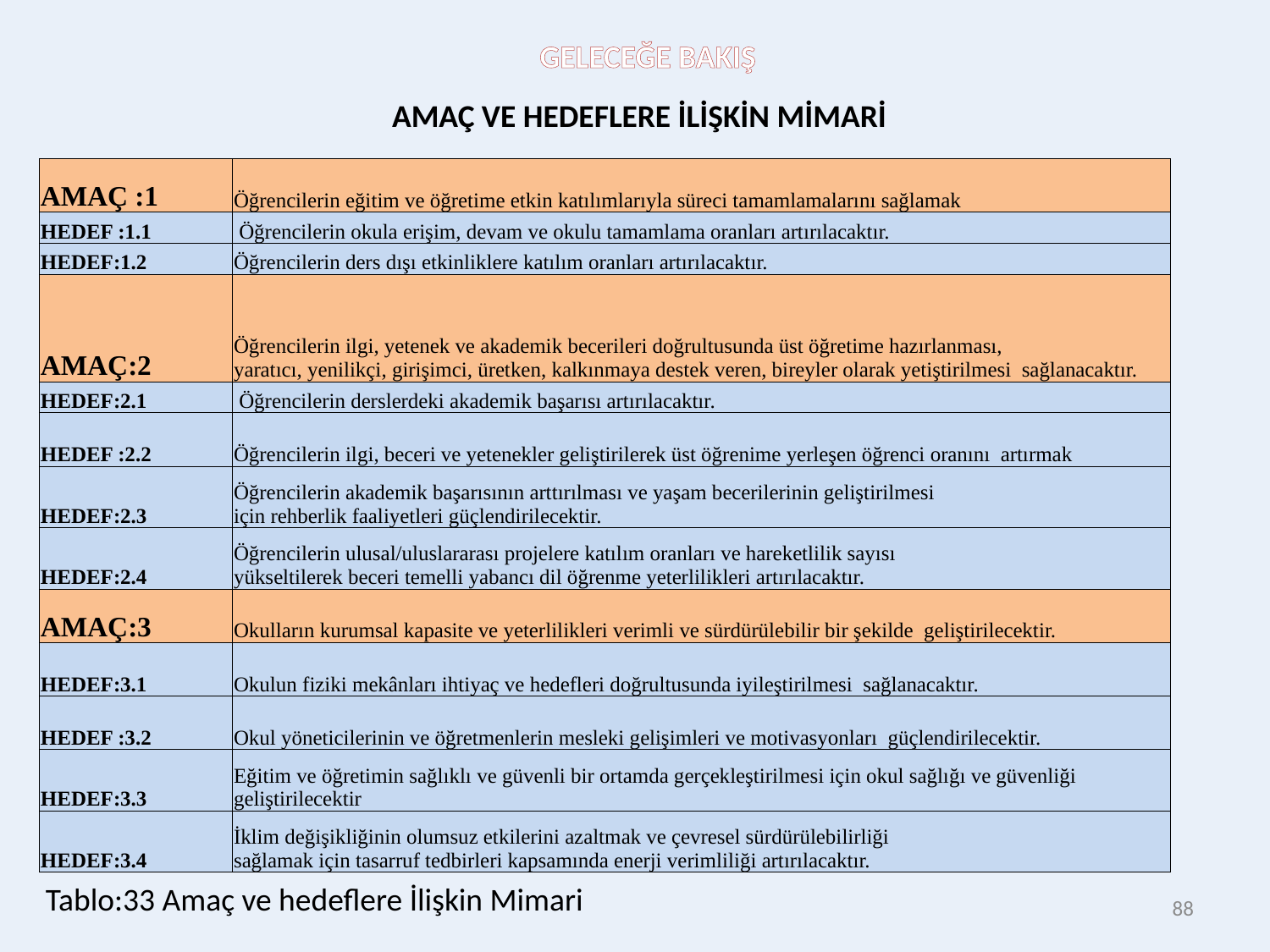

GELECEĞE BAKIŞ

AMAÇ VE HEDEFLERE İLİŞKİN MİMARİ
| AMAÇ :1 | Öğrencilerin eğitim ve öğretime etkin katılımlarıyla süreci tamamlamalarını sağlamak |
| --- | --- |
| HEDEF :1.1 | Öğrencilerin okula erişim, devam ve okulu tamamlama oranları artırılacaktır. |
| HEDEF:1.2 | Öğrencilerin ders dışı etkinliklere katılım oranları artırılacaktır. |
| AMAÇ:2 | Öğrencilerin ilgi, yetenek ve akademik becerileri doğrultusunda üst öğretime hazırlanması,  yaratıcı, yenilikçi, girişimci, üretken, kalkınmaya destek veren, bireyler olarak yetiştirilmesi  sağlanacaktır. |
| HEDEF:2.1 | Öğrencilerin derslerdeki akademik başarısı artırılacaktır. |
| HEDEF :2.2 | Öğrencilerin ilgi, beceri ve yetenekler geliştirilerek üst öğrenime yerleşen öğrenci oranını  artırmak |
| HEDEF:2.3 | Öğrencilerin akademik başarısının arttırılması ve yaşam becerilerinin geliştirilmesi  için rehberlik faaliyetleri güçlendirilecektir. |
| HEDEF:2.4 | Öğrencilerin ulusal/uluslararası projelere katılım oranları ve hareketlilik sayısı  yükseltilerek beceri temelli yabancı dil öğrenme yeterlilikleri artırılacaktır. |
| AMAÇ:3 | Okulların kurumsal kapasite ve yeterlilikleri verimli ve sürdürülebilir bir şekilde  geliştirilecektir. |
| HEDEF:3.1 | Okulun fiziki mekânları ihtiyaç ve hedefleri doğrultusunda iyileştirilmesi  sağlanacaktır. |
| HEDEF :3.2 | Okul yöneticilerinin ve öğretmenlerin mesleki gelişimleri ve motivasyonları  güçlendirilecektir. |
| HEDEF:3.3 | Eğitim ve öğretimin sağlıklı ve güvenli bir ortamda gerçekleştirilmesi için okul sağlığı ve güvenliği  geliştirilecektir |
| HEDEF:3.4 | İklim değişikliğinin olumsuz etkilerini azaltmak ve çevresel sürdürülebilirliği  sağlamak için tasarruf tedbirleri kapsamında enerji verimliliği artırılacaktır. |
Tablo:33 Amaç ve hedeflere İlişkin Mimari
88